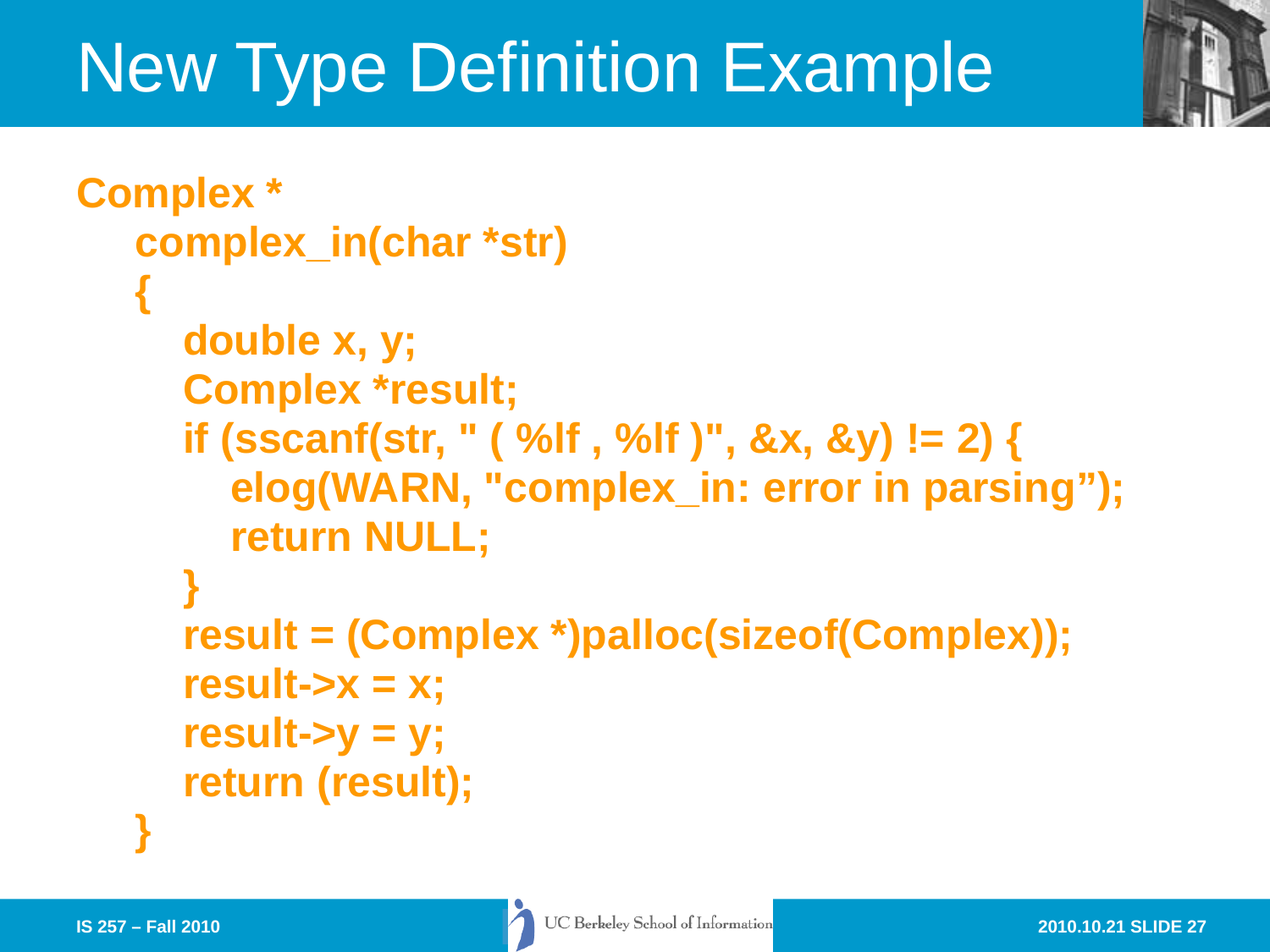

# New Type Definition Example
Complex *
     complex_in(char *str)
     {
         double x, y;
         Complex *result;
         if (sscanf(str, " ( %lf , %lf )", &x, &y) != 2) {
             elog(WARN, "complex_in: error in parsing”);
             return NULL;
         }
         result = (Complex *)palloc(sizeof(Complex));
         result->x = x;
         result->y = y;
         return (result);
     }

IS 257 – Fall 2010